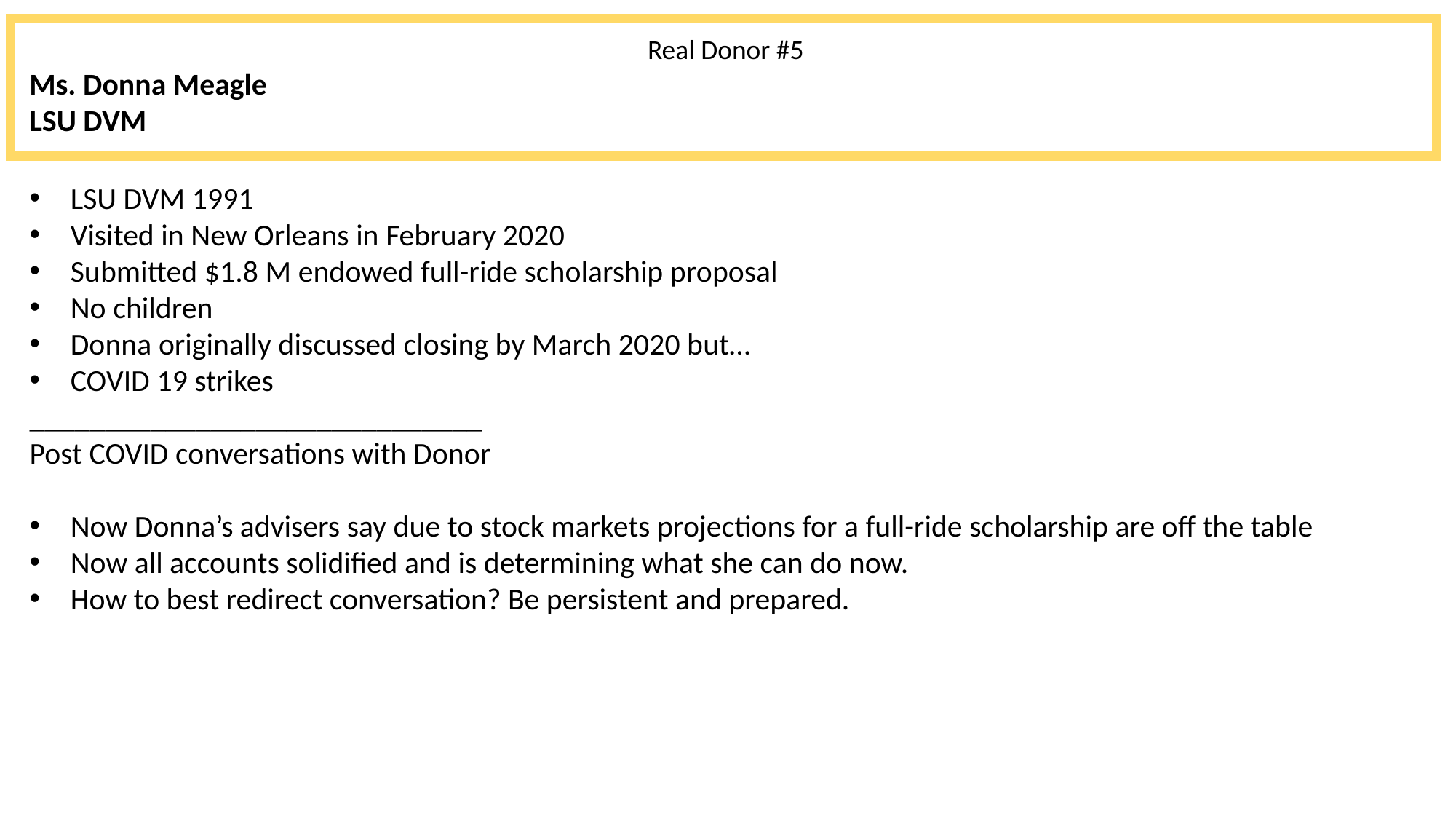

Real Donor #5
Ms. Donna Meagle
LSU DVM
LSU DVM 1991
Visited in New Orleans in February 2020
Submitted $1.8 M endowed full-ride scholarship proposal
No children
Donna originally discussed closing by March 2020 but…
COVID 19 strikes
______________________________
Post COVID conversations with Donor

Now Donna’s advisers say due to stock markets projections for a full-ride scholarship are off the table
Now all accounts solidified and is determining what she can do now.
How to best redirect conversation? Be persistent and prepared.